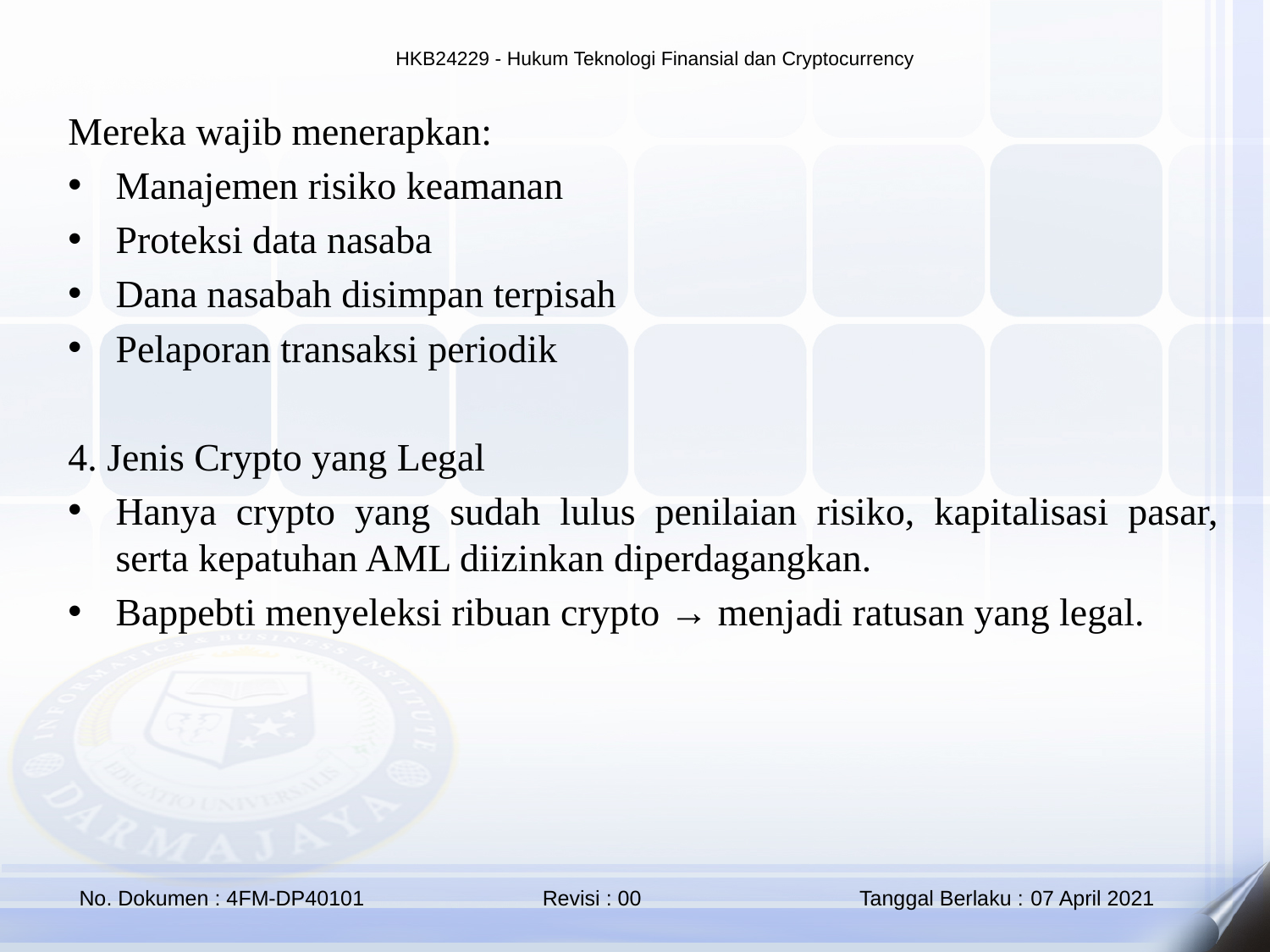

Mereka wajib menerapkan:
Manajemen risiko keamanan
Proteksi data nasaba
Dana nasabah disimpan terpisah
Pelaporan transaksi periodik

4. Jenis Crypto yang Legal
Hanya crypto yang sudah lulus penilaian risiko, kapitalisasi pasar, serta kepatuhan AML diizinkan diperdagangkan.
Bappebti menyeleksi ribuan crypto → menjadi ratusan yang legal.